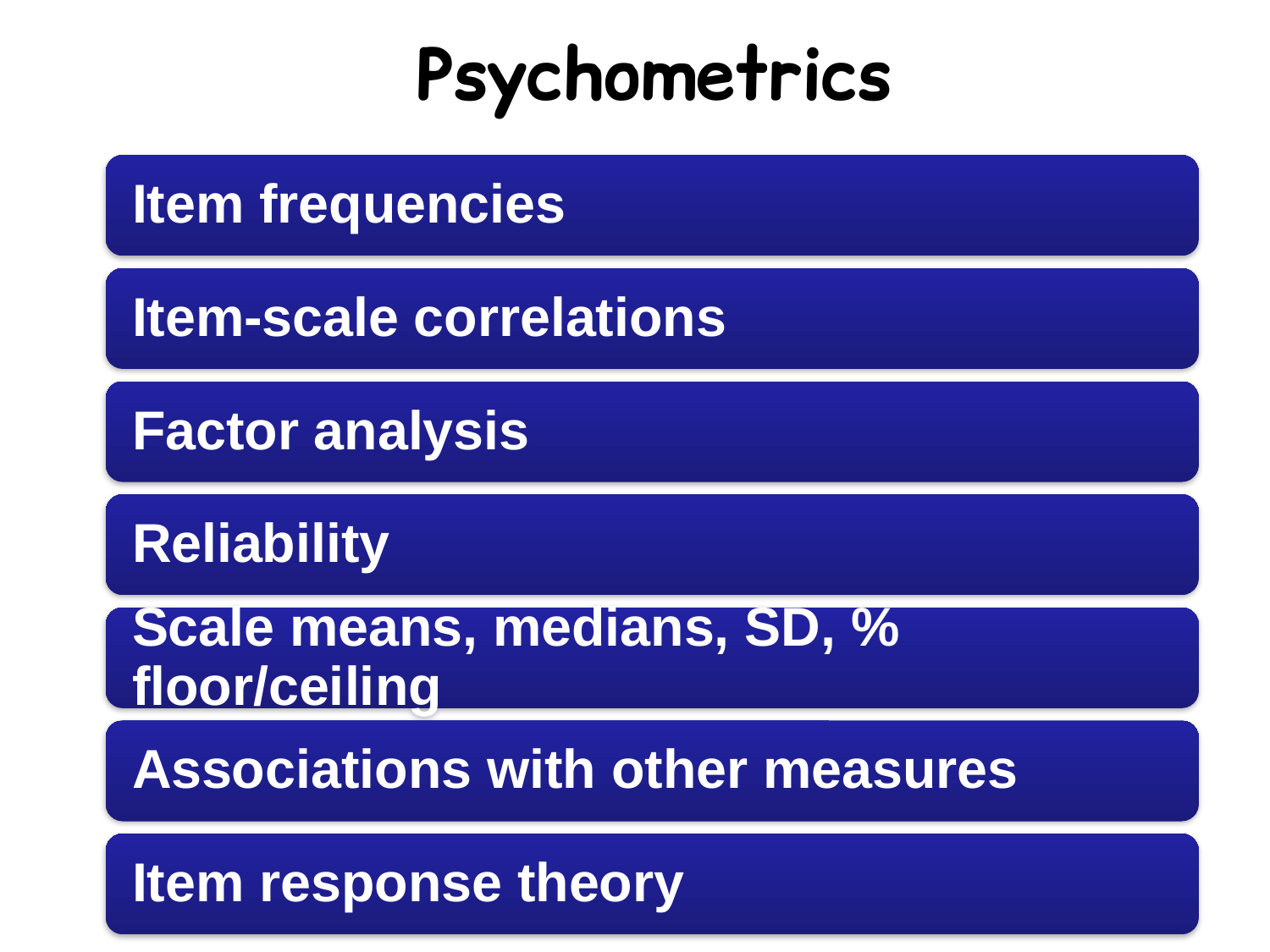

# Psychometrics
Item frequencies
Item-scale correlations
Factor analysis
Reliability
Scale means, medians, SD, % floor/ceiling
Associations with other measures
Item response theory
4